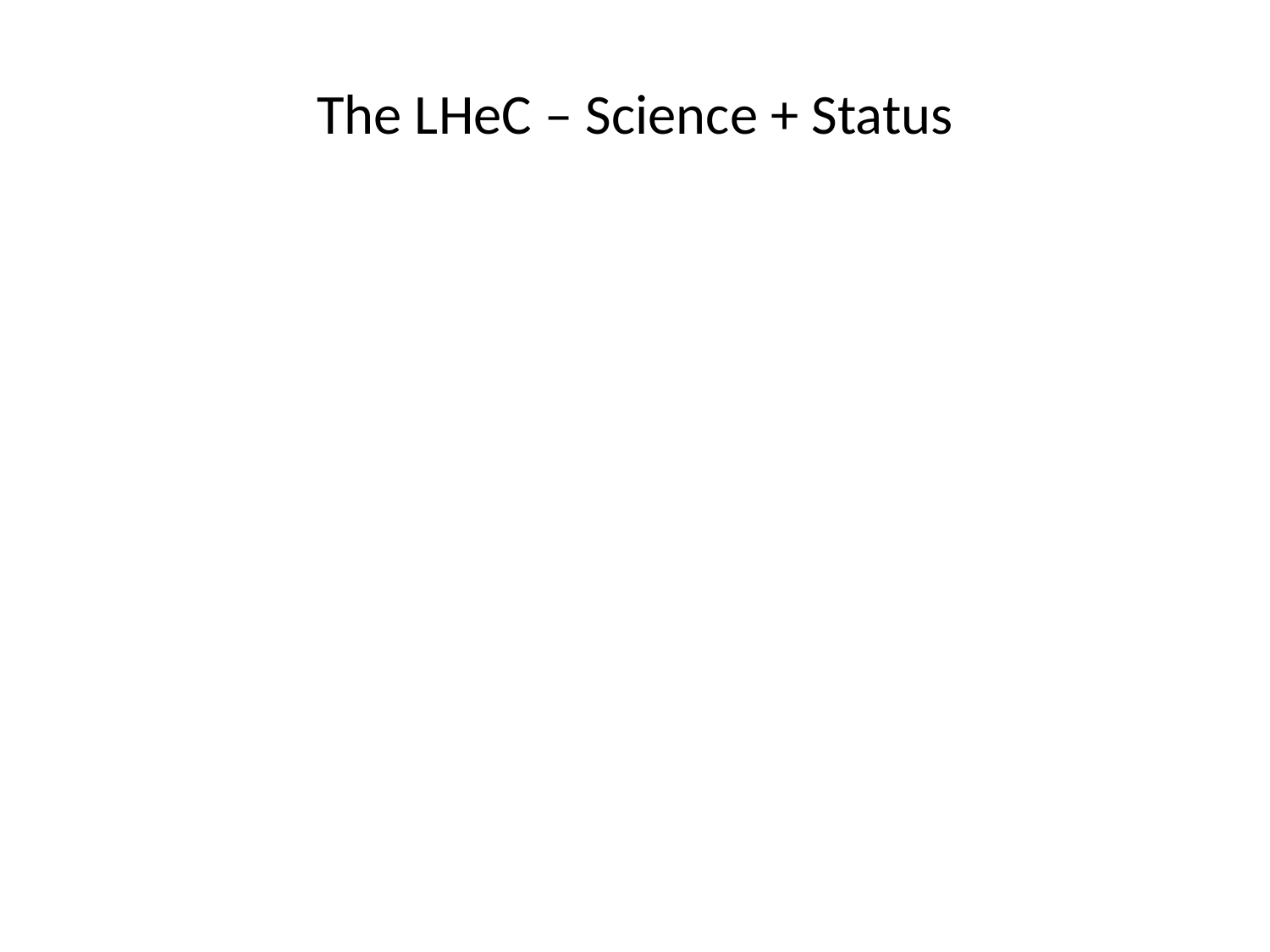

# The LHeC – Science + Status